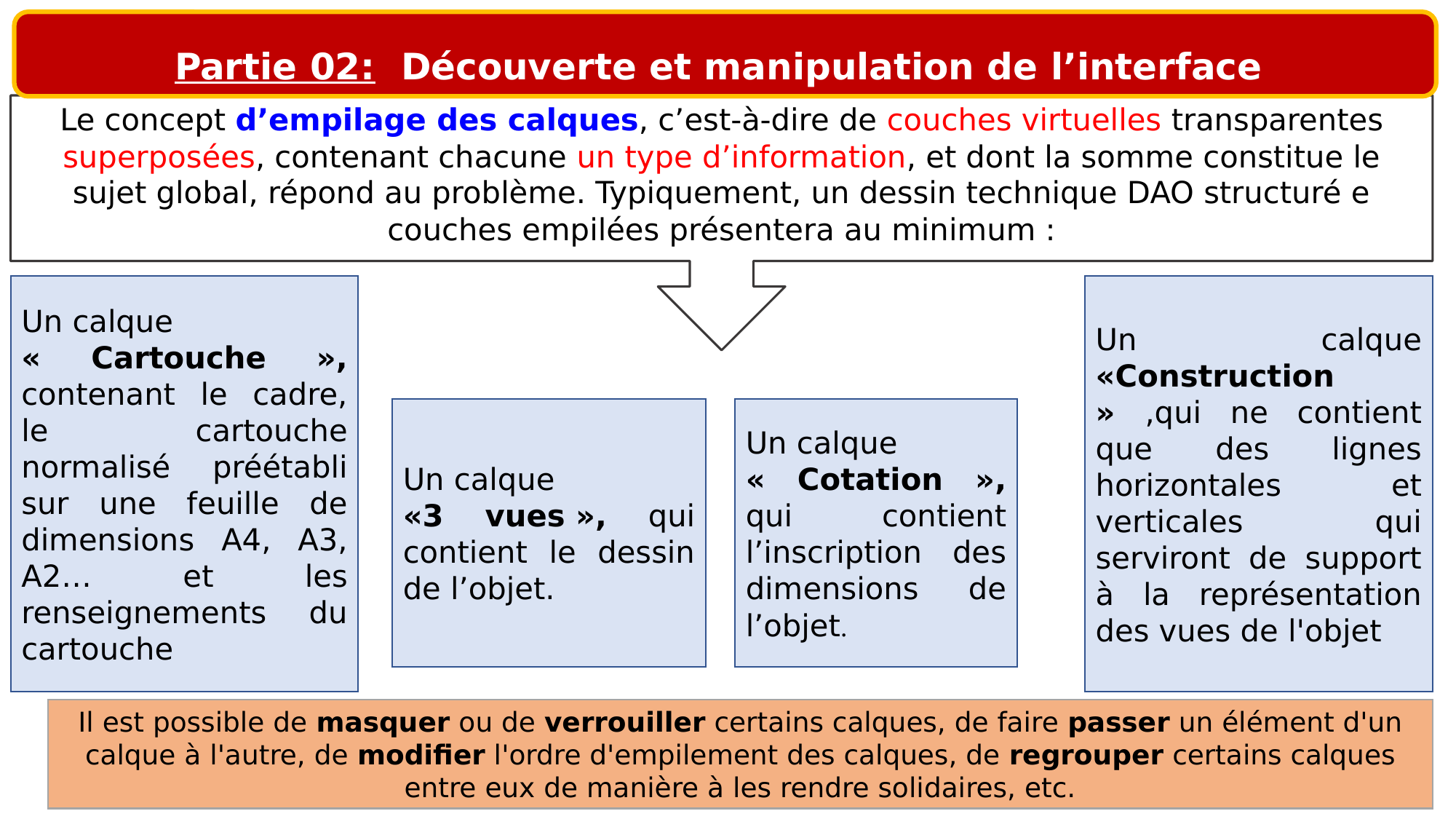

Partie 02:  Découverte et manipulation de l’interface

Le concept d’empilage des calques, c’est-à-dire de couches virtuelles transparentes superposées, contenant chacune un type d’information, et dont la somme constitue le sujet global, répond au problème. Typiquement, un dessin technique DAO structuré e couches empilées présentera au minimum :
Un calque «Construction » ,qui ne contient que des lignes horizontales et verticales qui serviront de support à la représentation des vues de l'objet
Un calque
« Cartouche », contenant le cadre, le cartouche normalisé préétabli sur une feuille de dimensions A4, A3, A2… et les renseignements du cartouche
Un calque
«3 vues », qui contient le dessin de l’objet.
Un calque
« Cotation », qui contient l’inscription des dimensions de l’objet.
Il est possible de masquer ou de verrouiller certains calques, de faire passer un élément d'un calque à l'autre, de modifier l'ordre d'empilement des calques, de regrouper certains calques entre eux de manière à les rendre solidaires, etc.